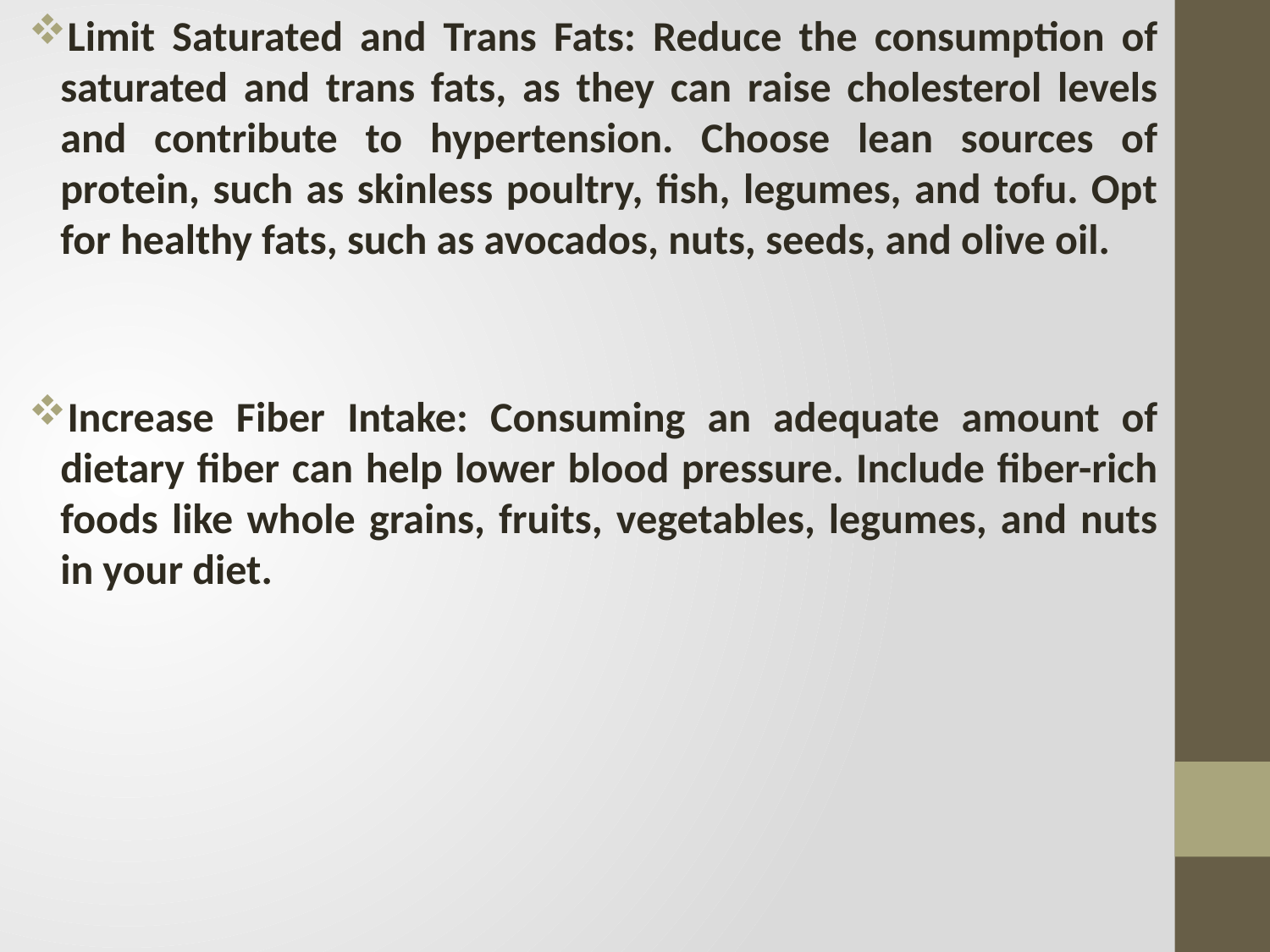

Limit Saturated and Trans Fats: Reduce the consumption of saturated and trans fats, as they can raise cholesterol levels and contribute to hypertension. Choose lean sources of protein, such as skinless poultry, fish, legumes, and tofu. Opt for healthy fats, such as avocados, nuts, seeds, and olive oil.

Increase Fiber Intake: Consuming an adequate amount of dietary fiber can help lower blood pressure. Include fiber-rich foods like whole grains, fruits, vegetables, legumes, and nuts in your diet.